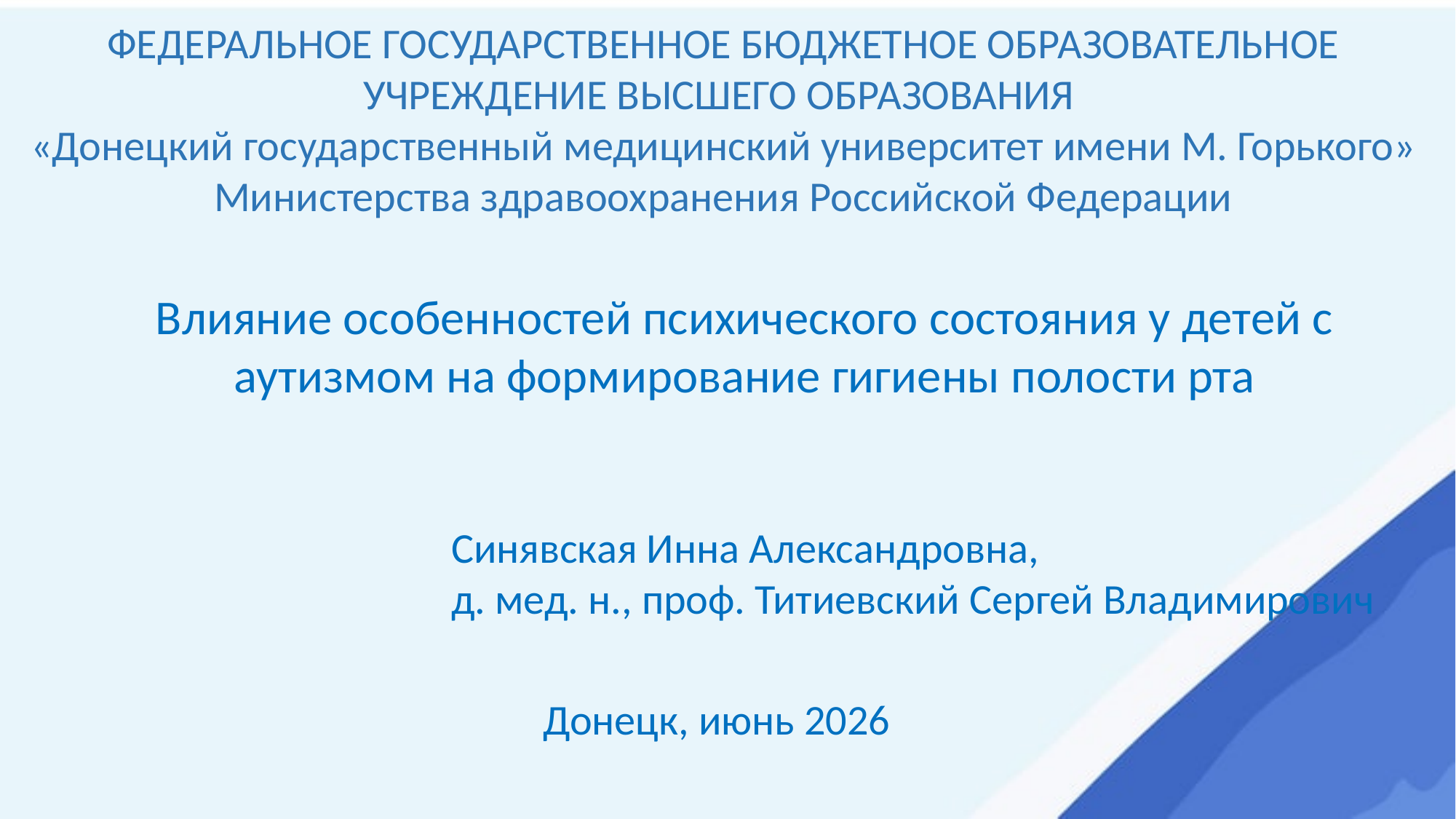

ФЕДЕРАЛЬНОЕ ГОСУДАРСТВЕННОЕ БЮДЖЕТНОЕ ОБРАЗОВАТЕЛЬНОЕ УЧРЕЖДЕНИЕ ВЫСШЕГО ОБРАЗОВАНИЯ
«Донецкий государственный медицинский университет имени М. Горького» Министерства здравоохранения Российской Федерации

Влияние особенностей психического состояния у детей с аутизмом на формирование гигиены полости рта
Синявская Инна Александровна,
д. мед. н., проф. Титиевский Сергей Владимирович
Донецк, июнь 2026